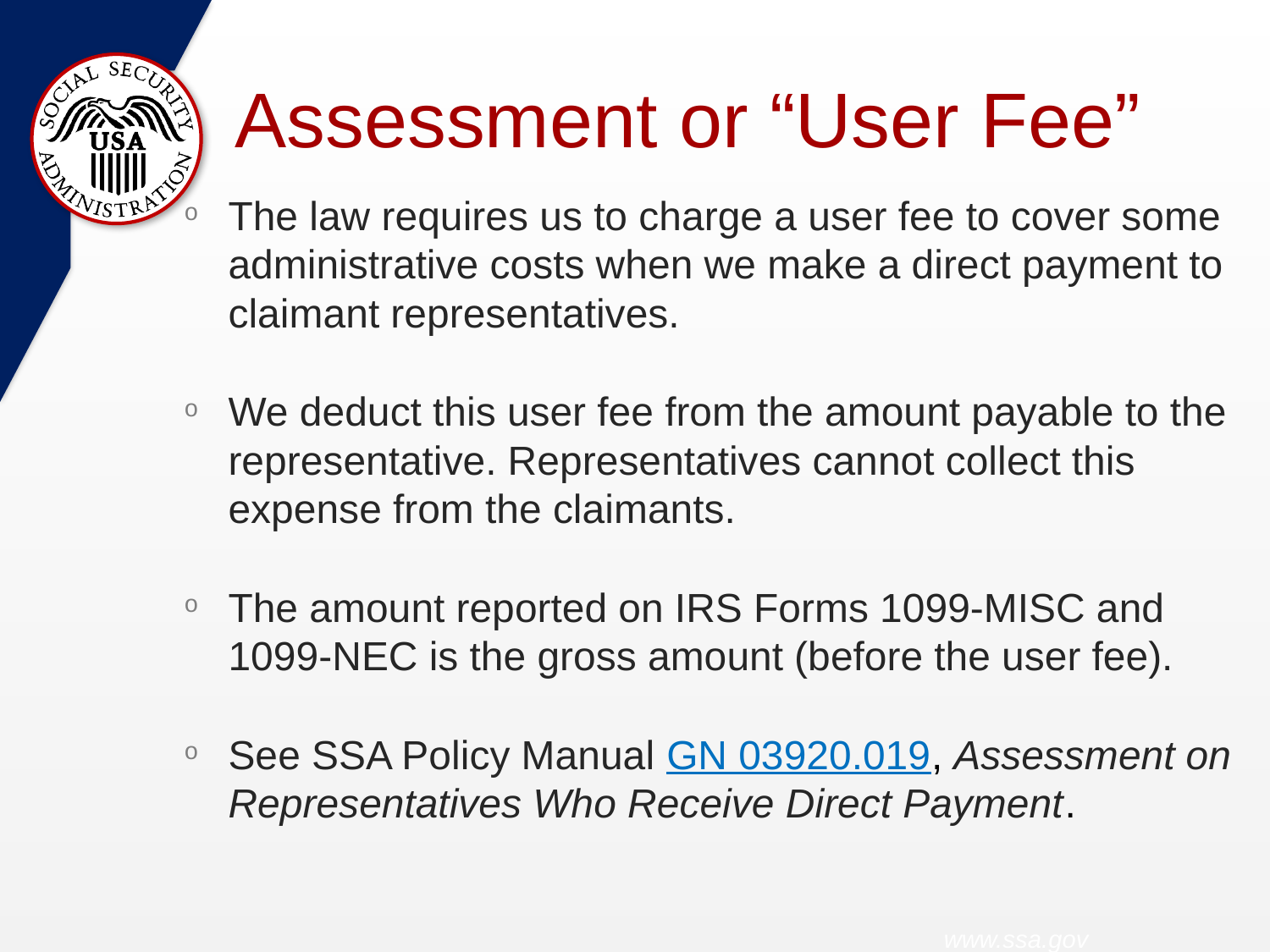

# Assessment or “User Fee”
The law requires us to charge a user fee to cover some administrative costs when we make a direct payment to claimant representatives.

We deduct this user fee from the amount payable to the representative. Representatives cannot collect this expense from the claimants.

The amount reported on IRS Forms 1099-MISC and 1099-NEC is the gross amount (before the user fee).

See SSA Policy Manual GN 03920.019, Assessment on Representatives Who Receive Direct Payment.
                    www.ssa.gov